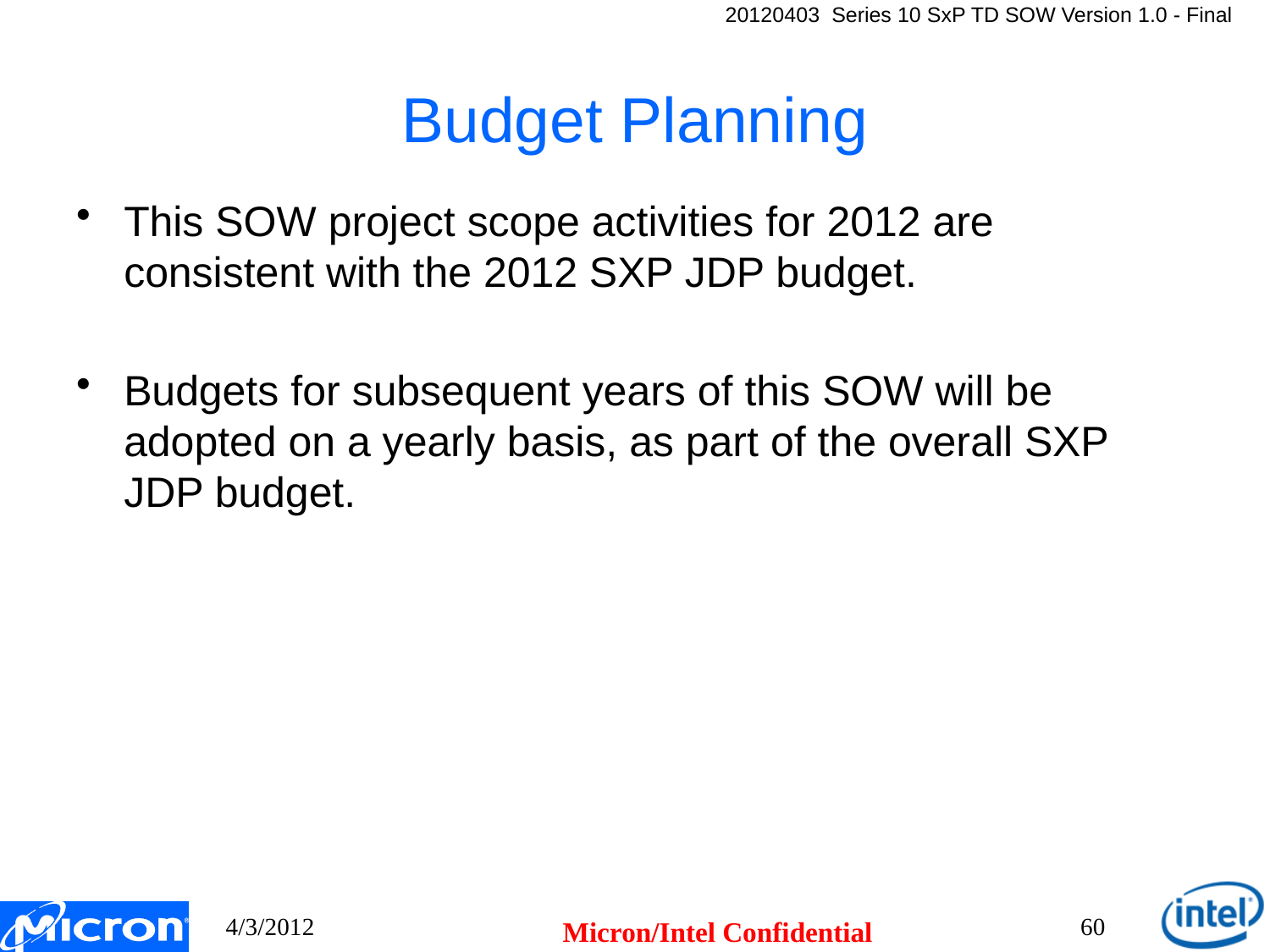

# Budget Planning
This SOW project scope activities for 2012 are consistent with the 2012 SXP JDP budget.

Budgets for subsequent years of this SOW will be adopted on a yearly basis, as part of the overall SXP JDP budget.

4/3/2012
60
Micron/Intel Confidential